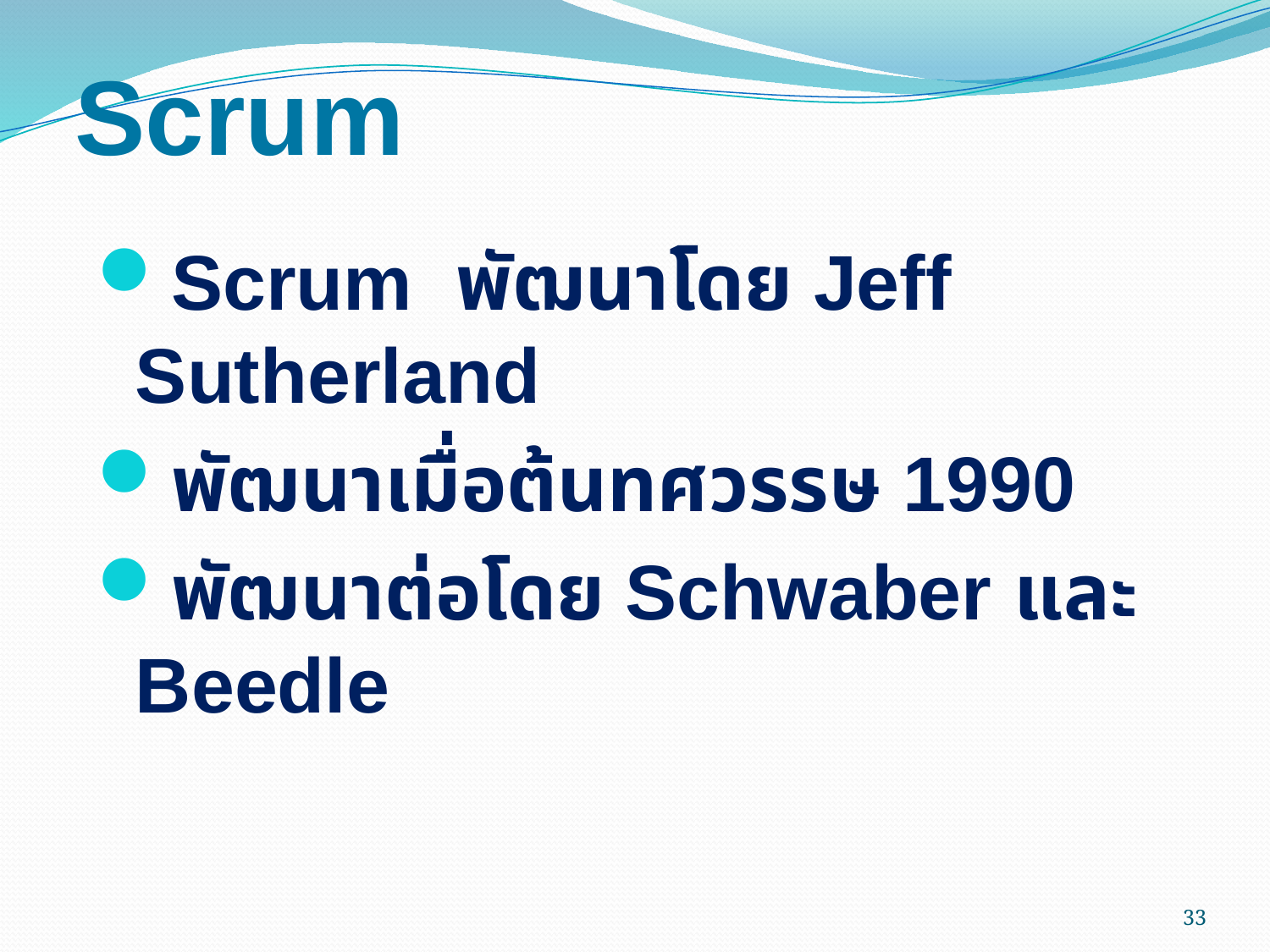

# Scrum
Scrum  พัฒนาโดย Jeff Sutherland
พัฒนาเมื่อต้นทศวรรษ 1990
พัฒนาต่อโดย Schwaber และ Beedle

33